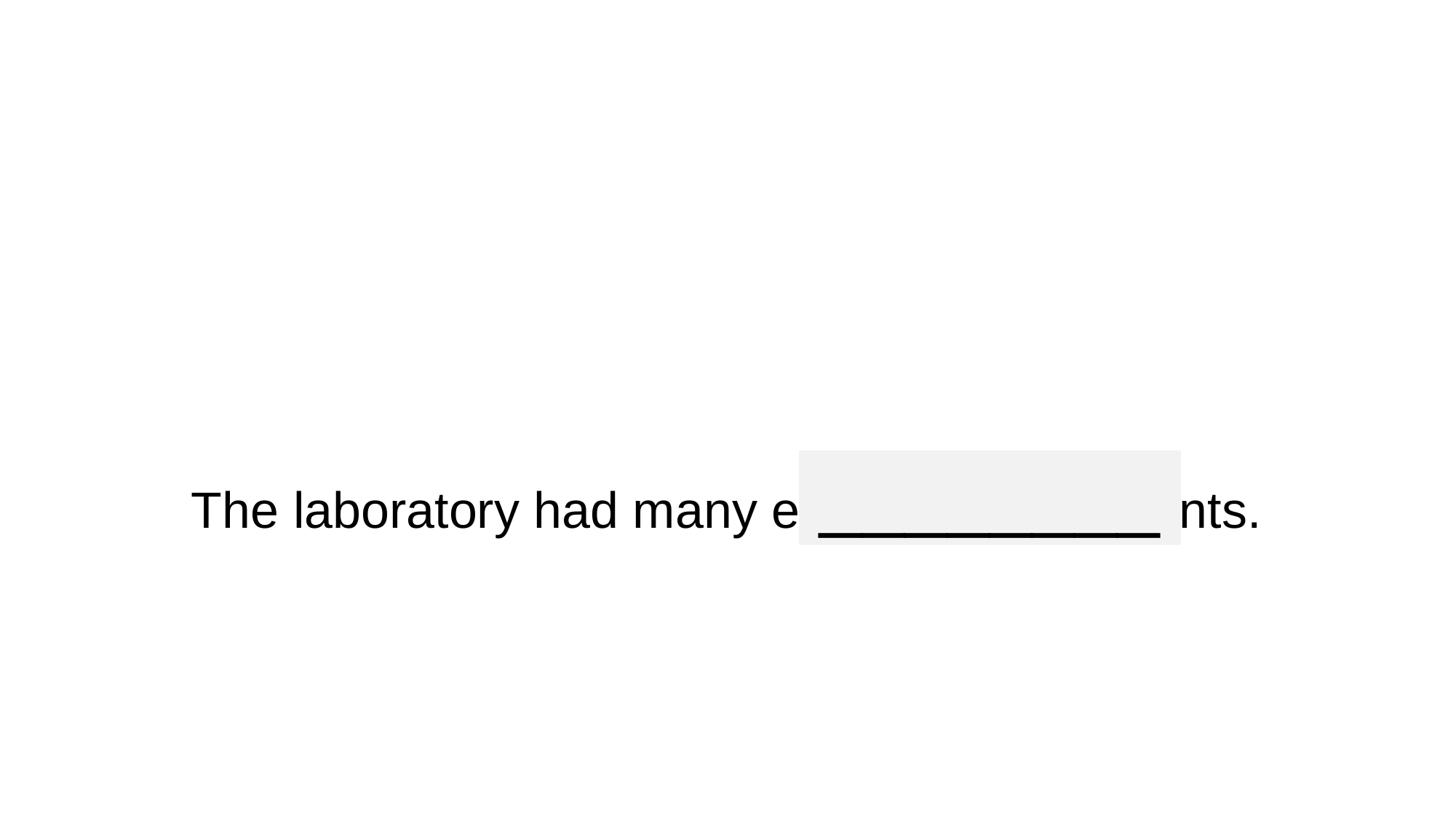

# The laboratory had many examples of solvents.
________